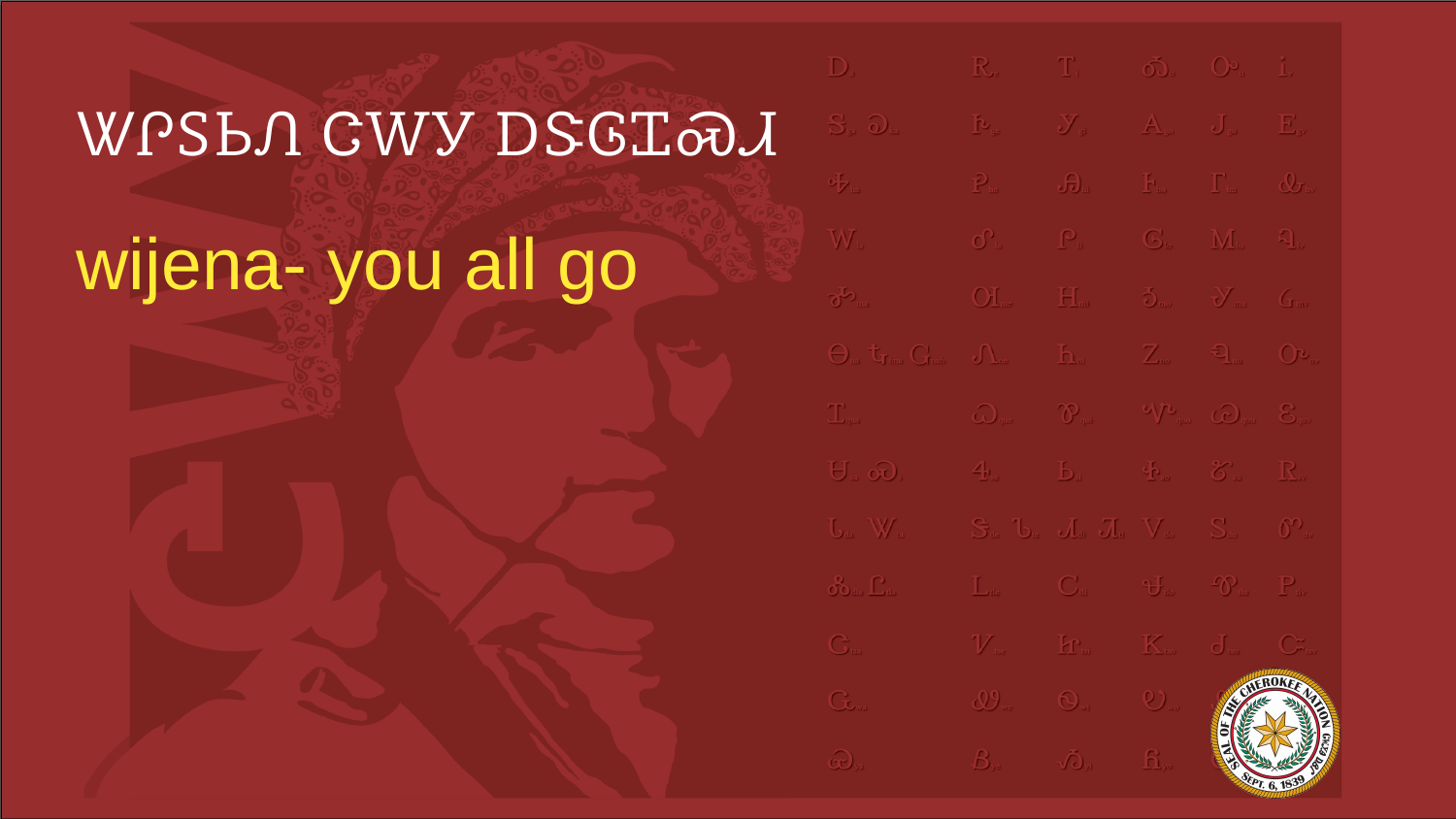

# ᏔᎵᏚᏏᏁ ᏣᎳᎩ ᎠᏕᎶᏆᏍᏗ
wijena- you all go